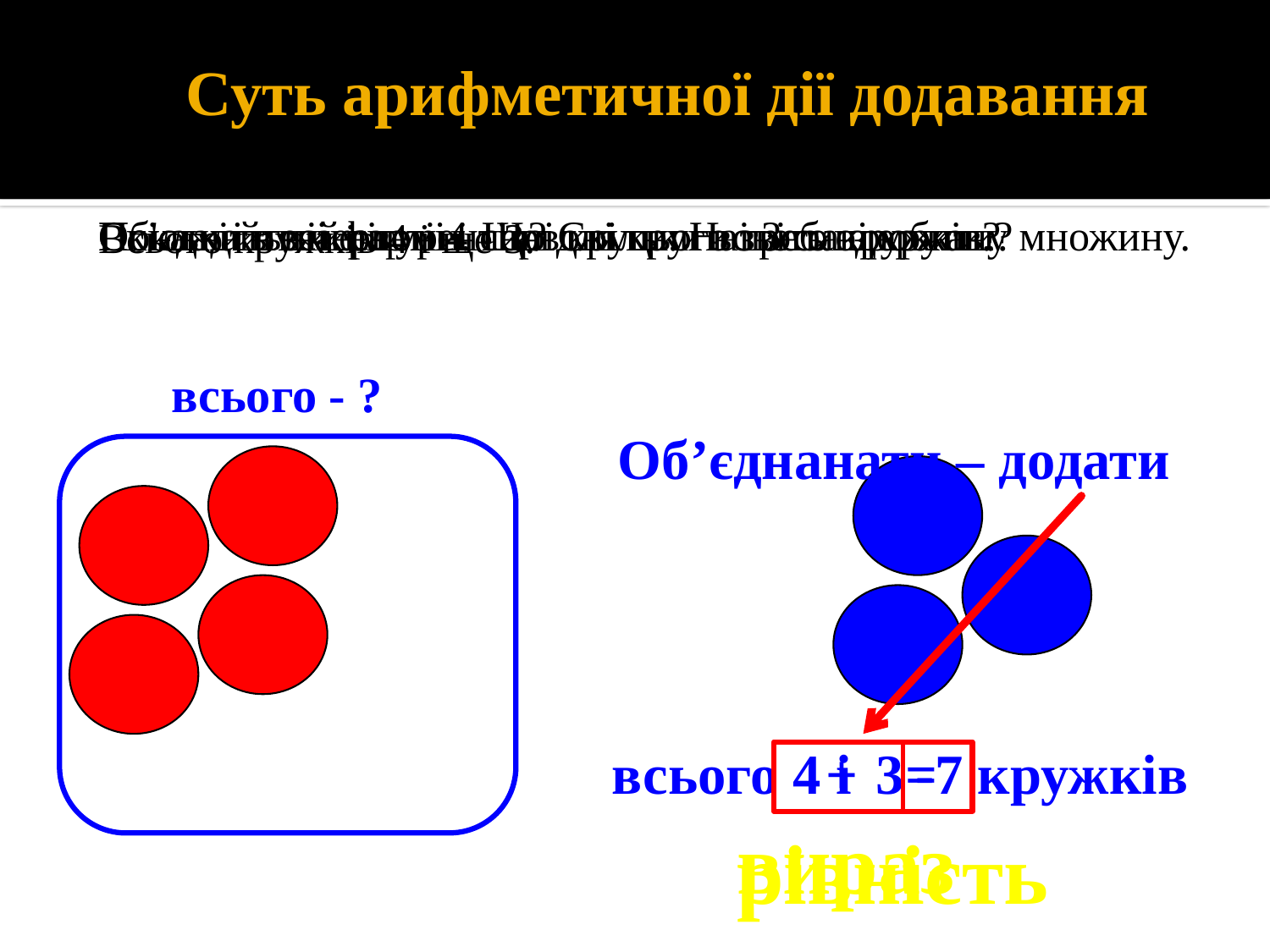

# Суть арифметичної дії додавання
Покладіть на парті 4 червоні круги і 3 сині круги.
Покажіть всі фігури. Що для цього треба зробити?
Об'єднайте червоні і сині круги. Назвіть одержану множину.
Скільки в ній елементів? Скільки всього кружків?
Всього кружків 4 і ще 3.
всього - ?
Об’єднанати – додати

 всього 4
+
і
3
=
-
7 кружків

вираз
рівність